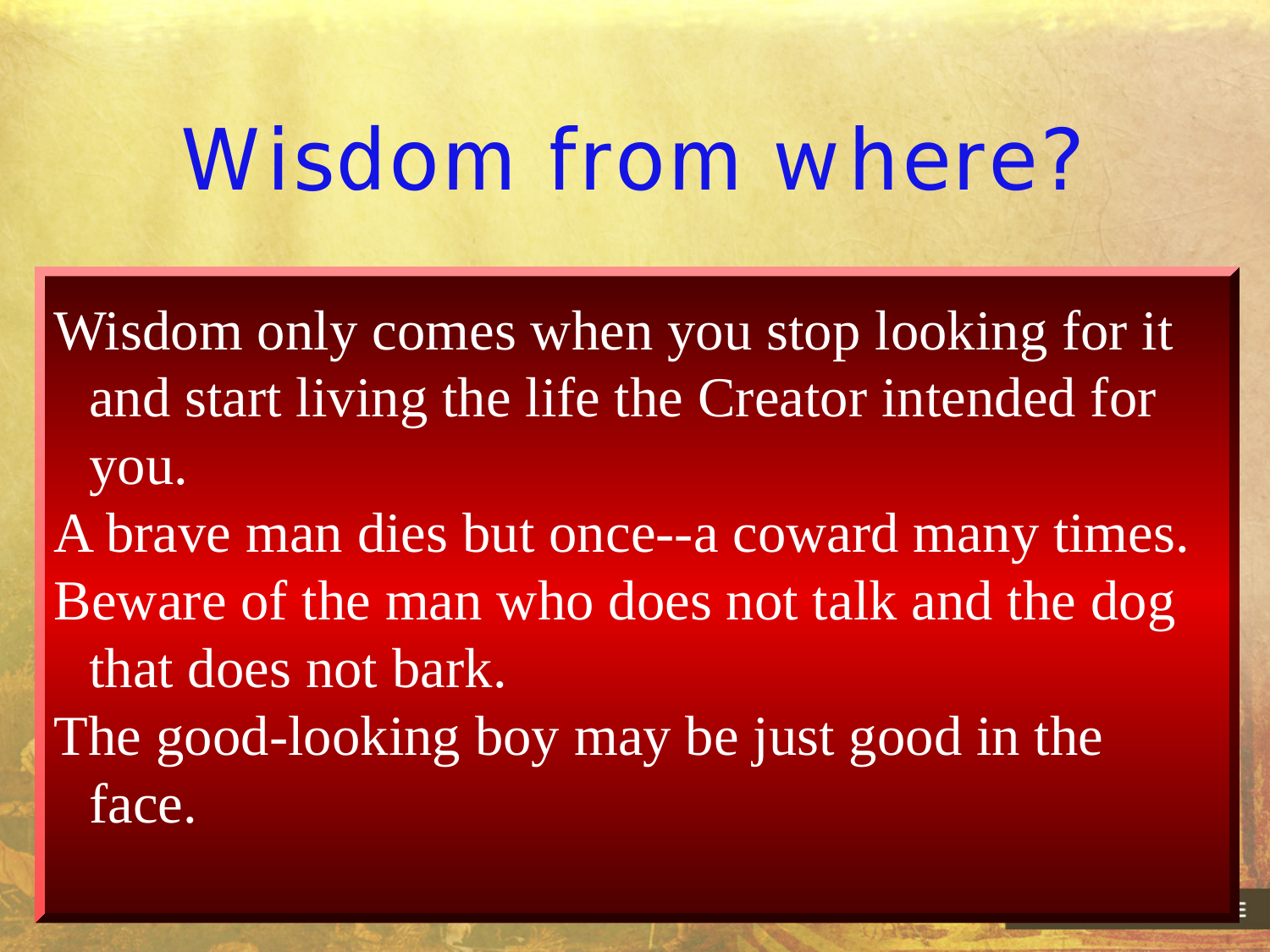

# Wisdom from where?

Wisdom only comes when you stop looking for it and start living the life the Creator intended for you.
A brave man dies but once--a coward many times.
Beware of the man who does not talk and the dog that does not bark.
The good-looking boy may be just good in the face.
19